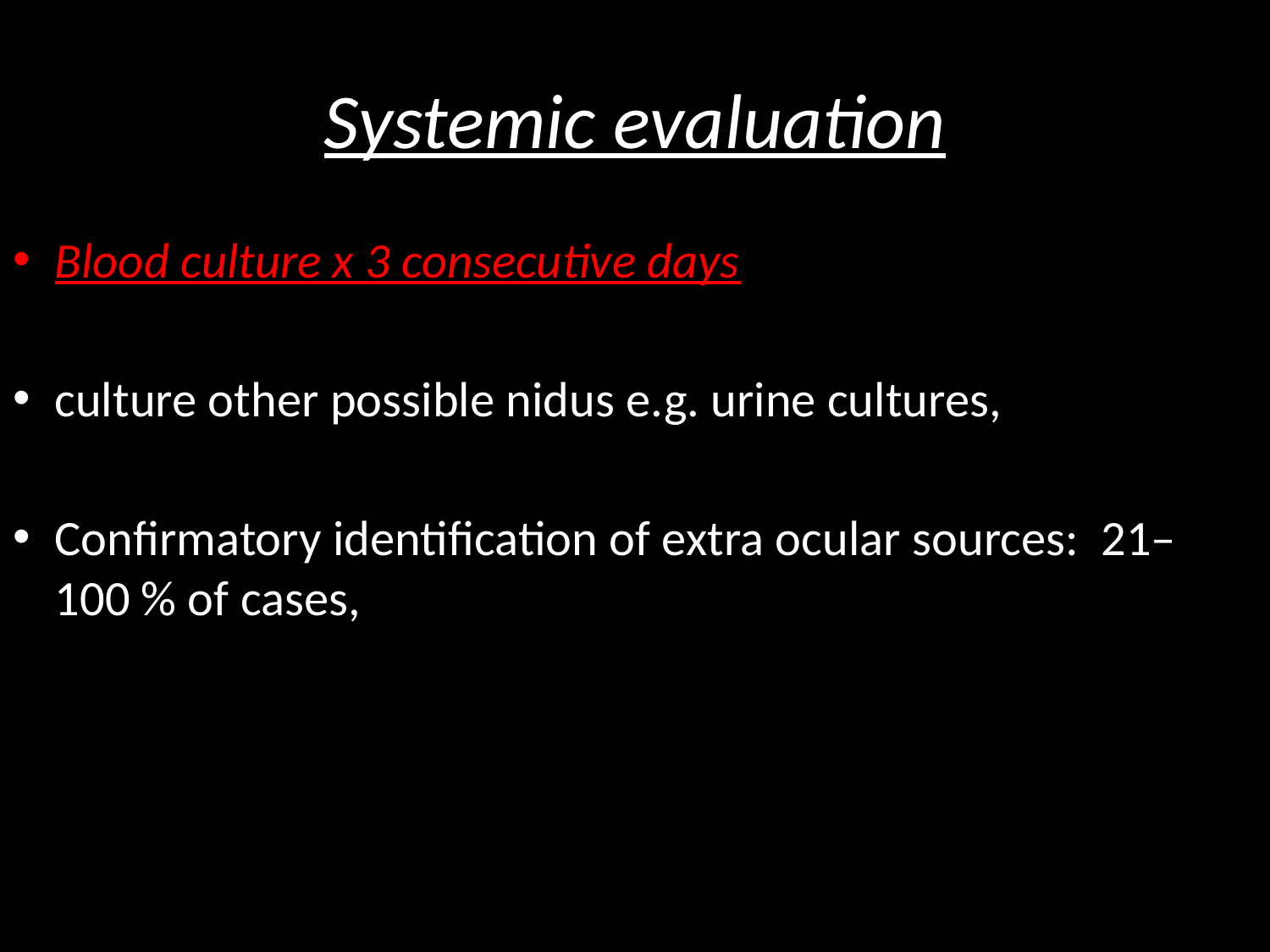

# Systemic evaluation
Blood culture x 3 consecutive days

culture other possible nidus e.g. urine cultures,

Confirmatory identification of extra ocular sources:  21– 100 % of cases,